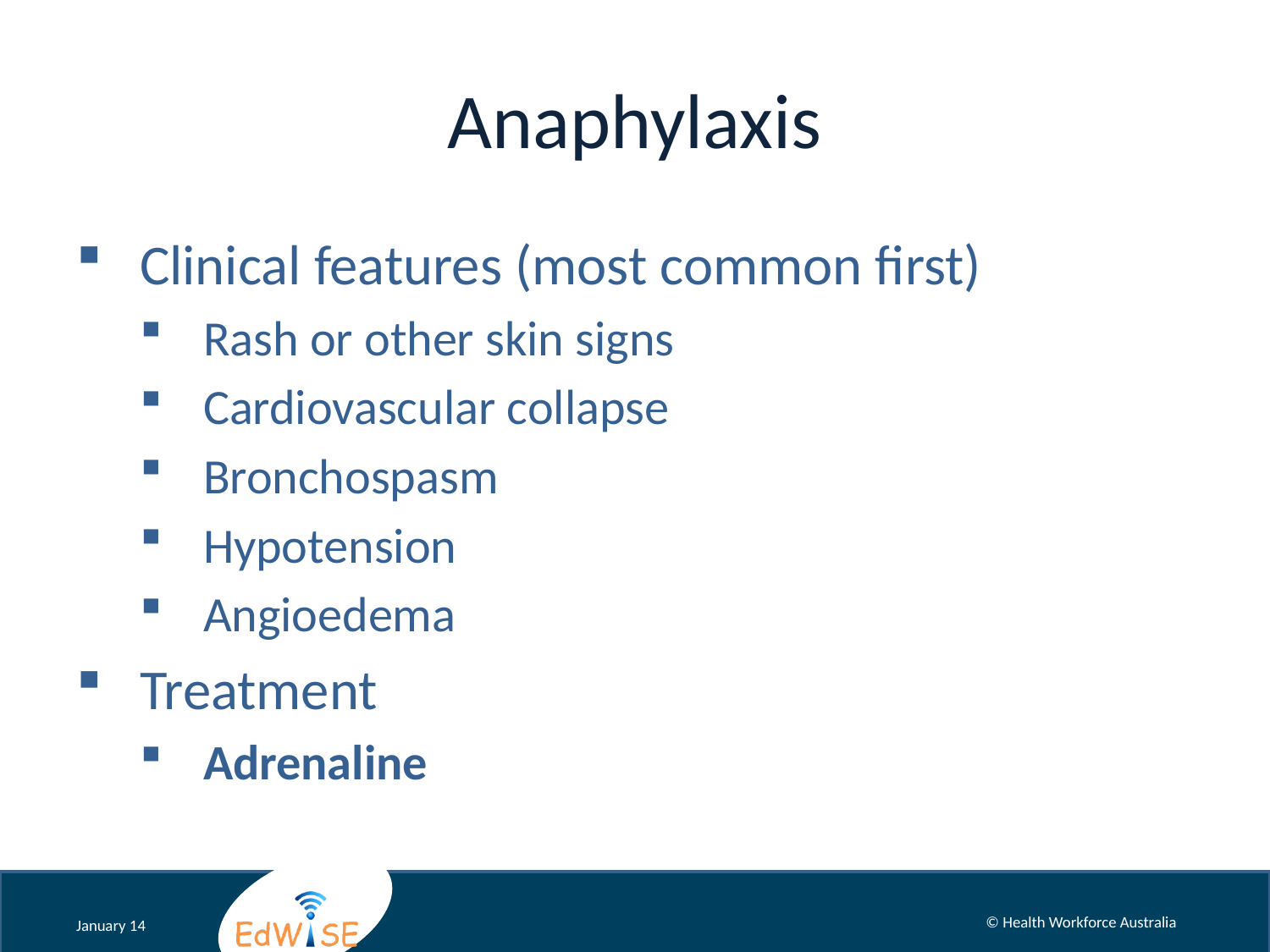

# Anaphylaxis
Clinical features (most common first)
Rash or other skin signs
Cardiovascular collapse
Bronchospasm
Hypotension
Angioedema
Treatment
Adrenaline
© Health Workforce Australia
January 14